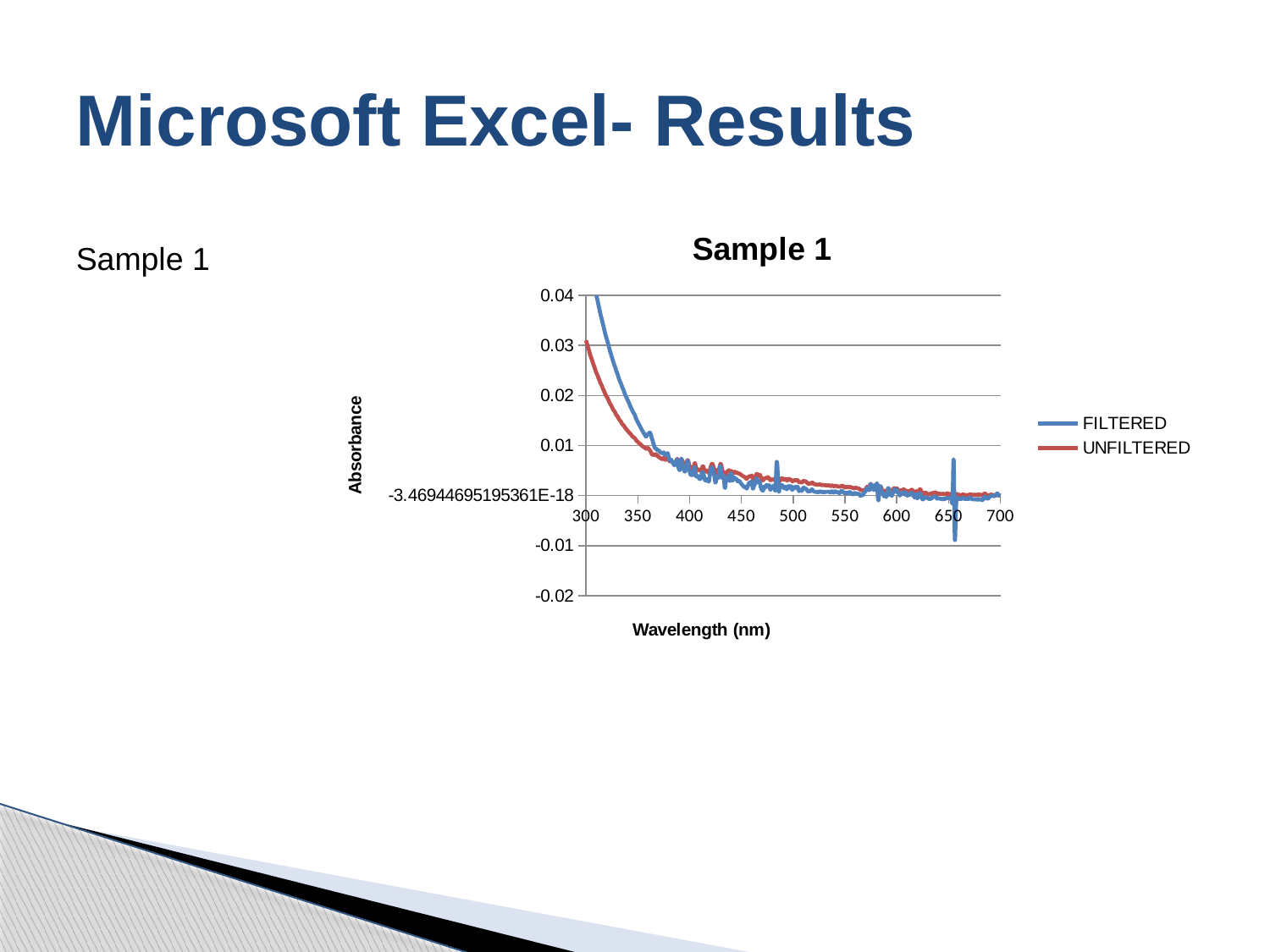

# Microsoft Excel- Results

### Chart: Sample 1

| Category | FILTERED | UNFILTERED |
|---|---|---|
Sample 1